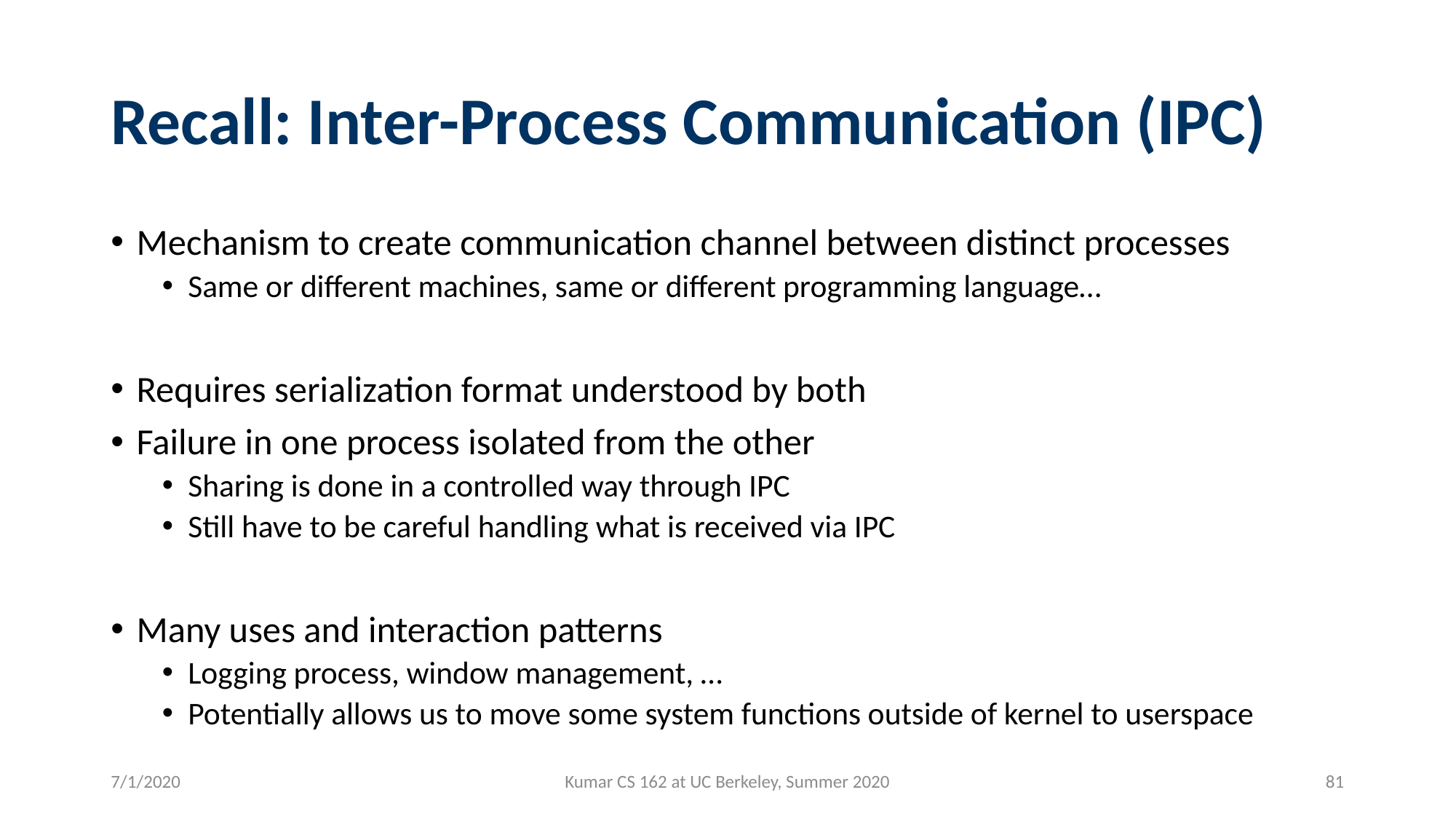

# Recall: Inter-Process Communication (IPC)
Mechanism to create communication channel between distinct processes
Same or different machines, same or different programming language…

Requires serialization format understood by both
Failure in one process isolated from the other
Sharing is done in a controlled way through IPC
Still have to be careful handling what is received via IPC

Many uses and interaction patterns
Logging process, window management, …
Potentially allows us to move some system functions outside of kernel to userspace
7/1/2020
Kumar CS 162 at UC Berkeley, Summer 2020
81